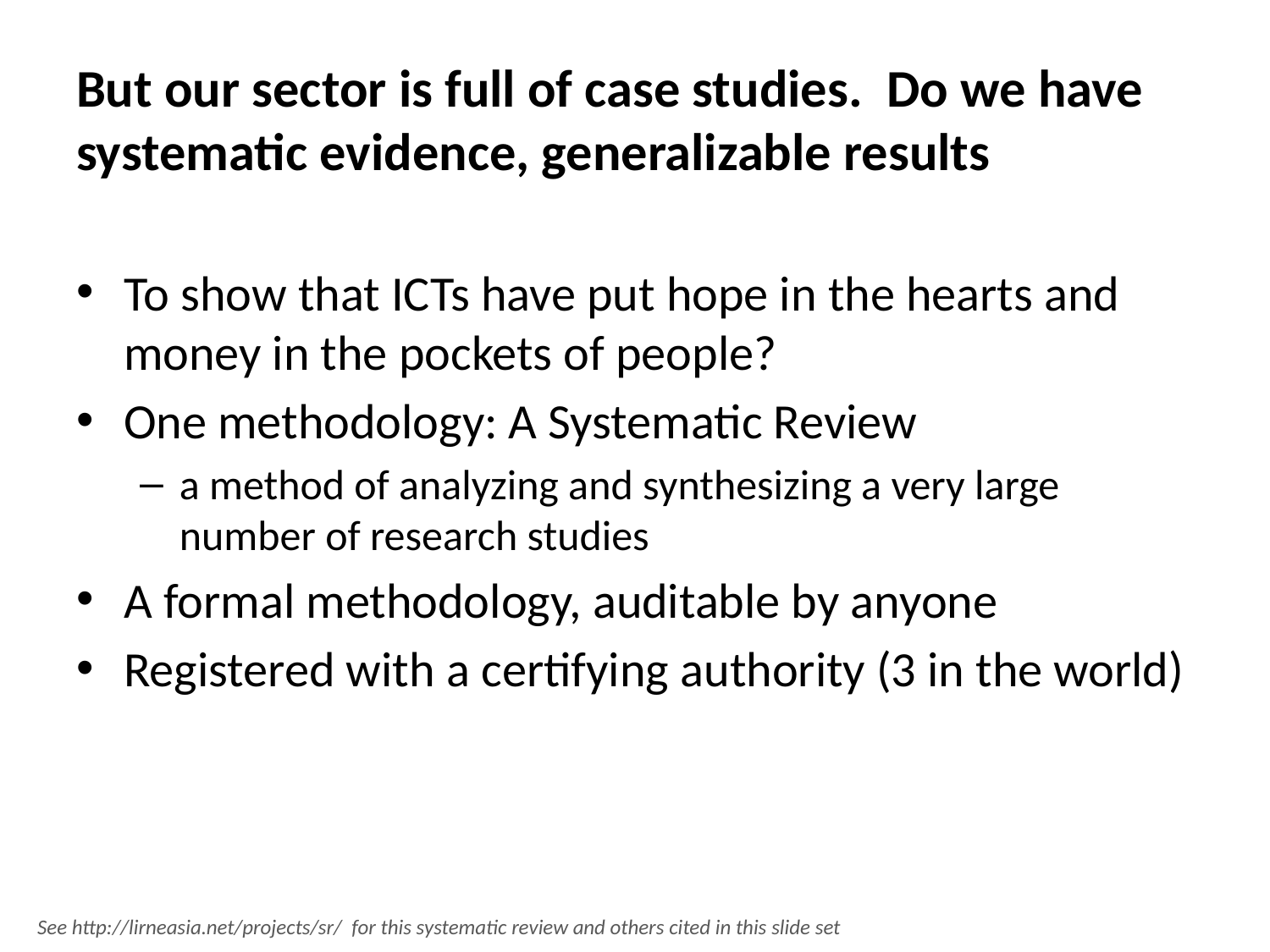

# But our sector is full of case studies.  Do we have systematic evidence, generalizable results

To show that ICTs have put hope in the hearts and money in the pockets of people?
One methodology: A Systematic Review
a method of analyzing and synthesizing a very large number of research studies
A formal methodology, auditable by anyone
Registered with a certifying authority (3 in the world)
See http://lirneasia.net/projects/sr/  for this systematic review and others cited in this slide set